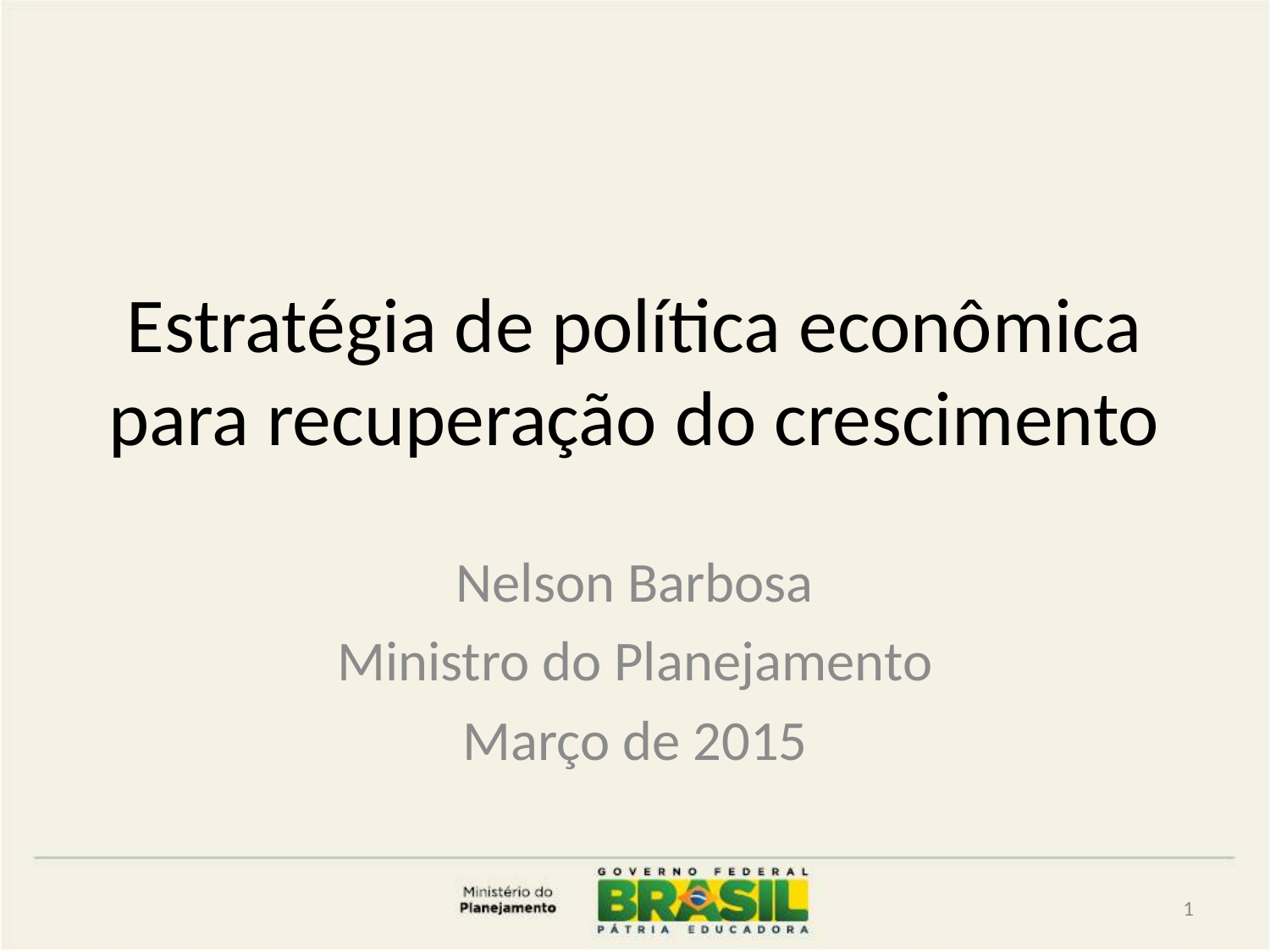

# Estratégia de política econômica para recuperação do crescimento
Nelson Barbosa
Ministro do Planejamento
Março de 2015
1